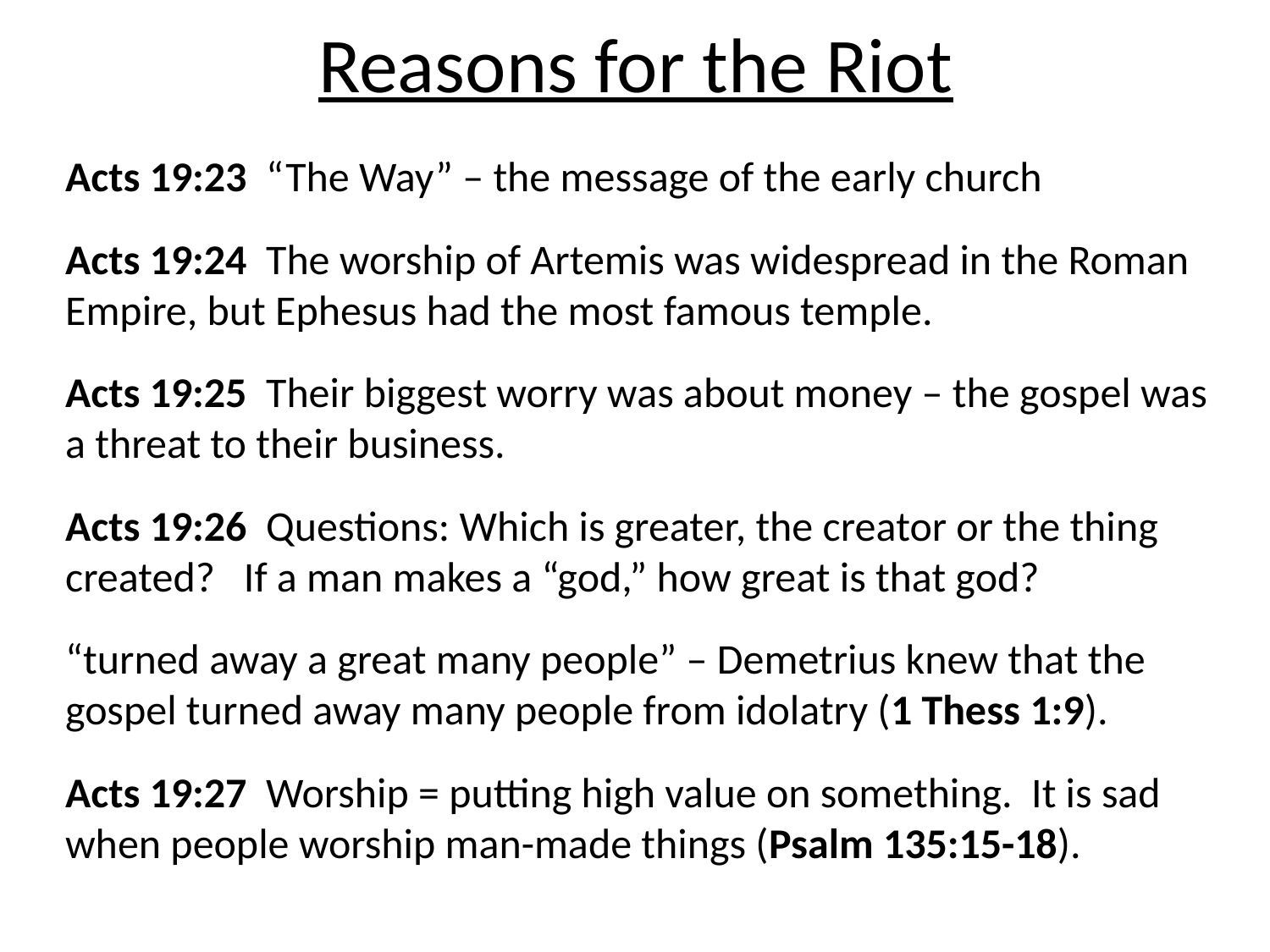

# Reasons for the Riot
Acts 19:23  “The Way” – the message of the early church
Acts 19:24  The worship of Artemis was widespread in the Roman Empire, but Ephesus had the most famous temple.
Acts 19:25  Their biggest worry was about money – the gospel was a threat to their business.
Acts 19:26  Questions: Which is greater, the creator or the thing created?   If a man makes a “god,” how great is that god?
“turned away a great many people” – Demetrius knew that the gospel turned away many people from idolatry (1 Thess 1:9).
Acts 19:27  Worship = putting high value on something.  It is sad when people worship man-made things (Psalm 135:15-18).